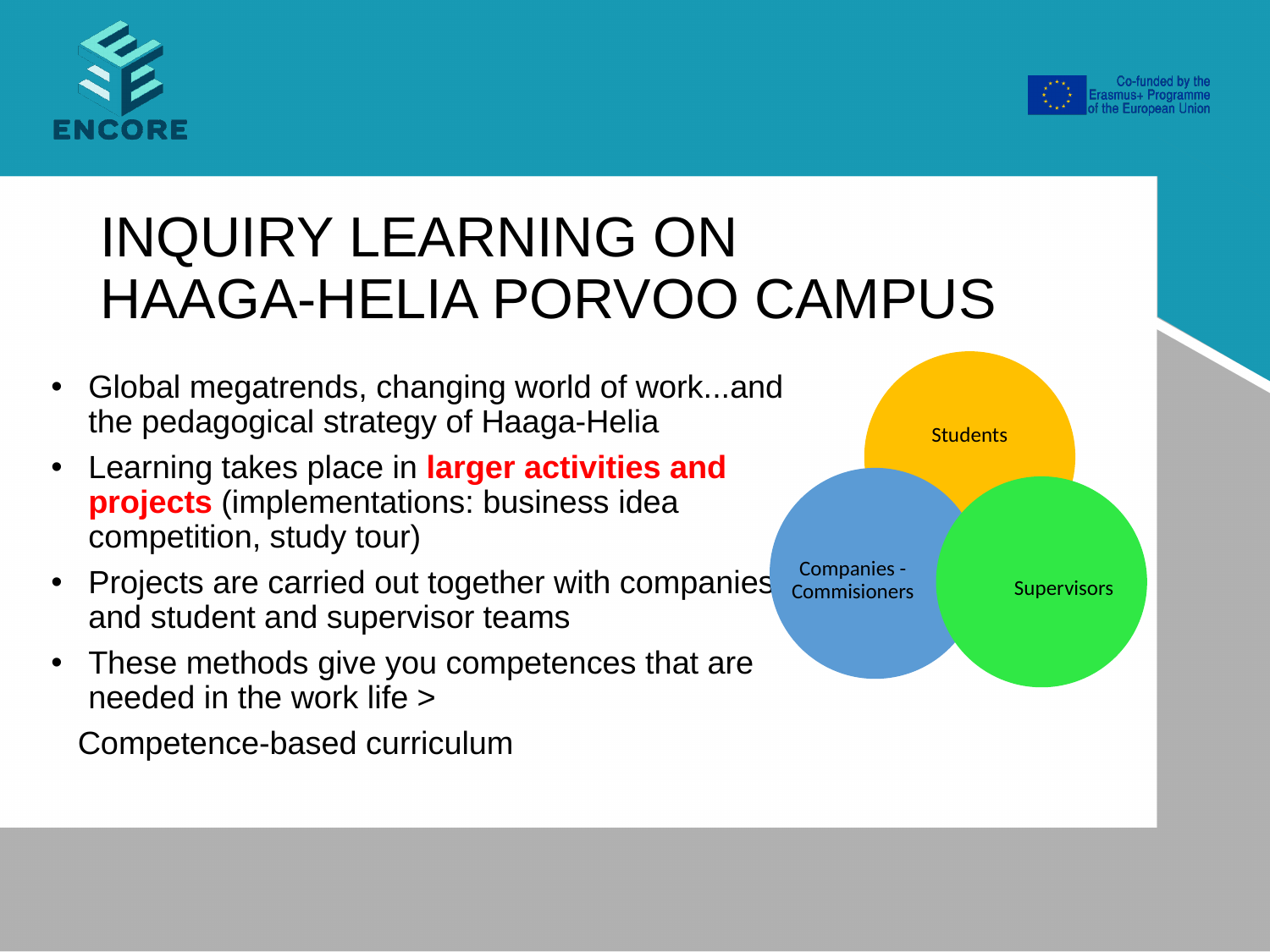

# INQUIRY LEARNING ON HAAGA-HELIA PORVOO CAMPUS

Students
Global megatrends, changing world of work...and the pedagogical strategy of Haaga-Helia
Learning takes place in larger activities and projects (implementations: business idea competition, study tour)
Projects are carried out together with companies and student and supervisor teams
These methods give you competences that are needed in the work life >
   Competence-based curriculum

Companies - Commisioners

Supervisors